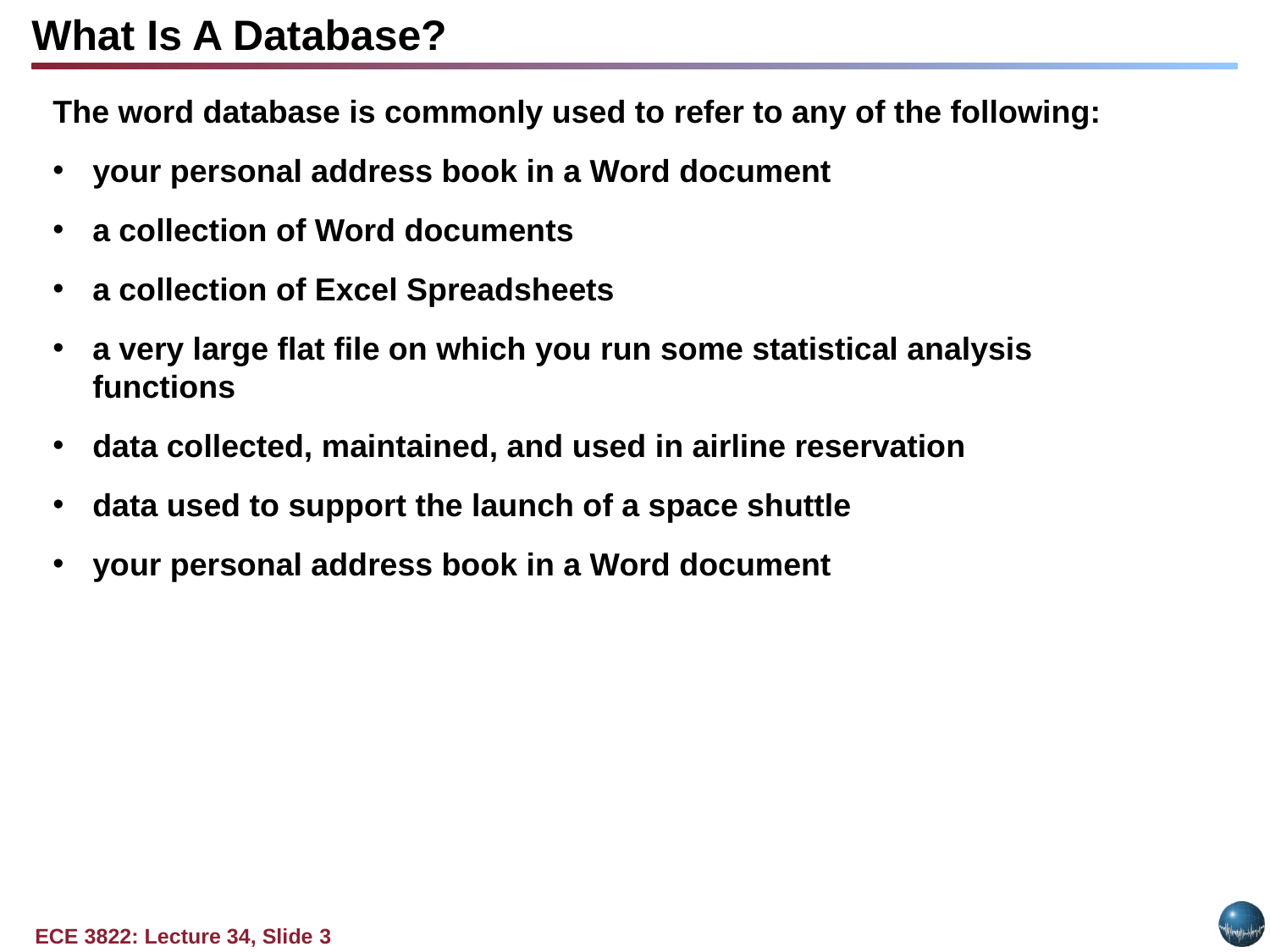

What Is A Database?
The word database is commonly used to refer to any of the following:
your personal address book in a Word document
a collection of Word documents
a collection of Excel Spreadsheets
a very large flat file on which you run some statistical analysis functions
data collected, maintained, and used in airline reservation
data used to support the launch of a space shuttle
your personal address book in a Word document